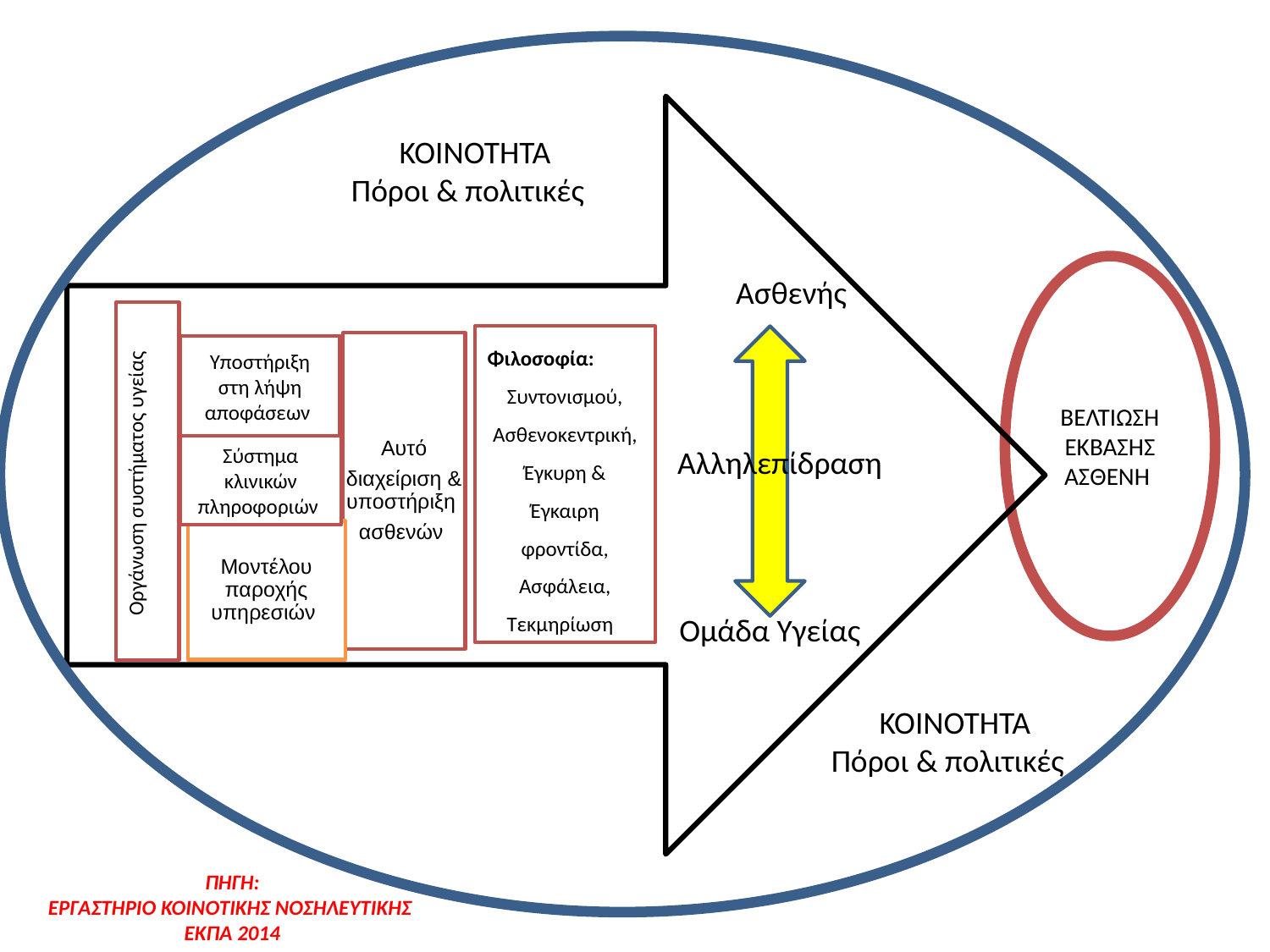

Αυτό
διαχείριση & υποστήριξη
ασθενών
Μοντέλου παροχής υπηρεσιών
ΚΟΙΝΟΤΗΤΑ
Πόροι & πολιτικές
ΒΕΛΤΙΩΣΗ ΕΚΒΑΣΗΣ ΑΣΘΕΝΗ
Ασθενής
Φιλοσοφία:
Συντονισμού, Ασθενοκεντρική, Έγκυρη & Έγκαιρη φροντίδα, Ασφάλεια, Τεκμηρίωση

Υποστήριξη στη λήψη αποφάσεων
Σύστημα κλινικών πληροφοριών
Αλληλεπίδραση
Οργάνωση συστήματος υγείας

Ομάδα Υγείας
ΚΟΙΝΟΤΗΤΑ
Πόροι & πολιτικές
ΠΗΓΗ:
ΕΡΓΑΣΤΗΡΙΟ ΚΟΙΝΟΤΙΚΗΣ ΝΟΣΗΛΕΥΤΙΚΗΣ
ΕΚΠΑ 2014